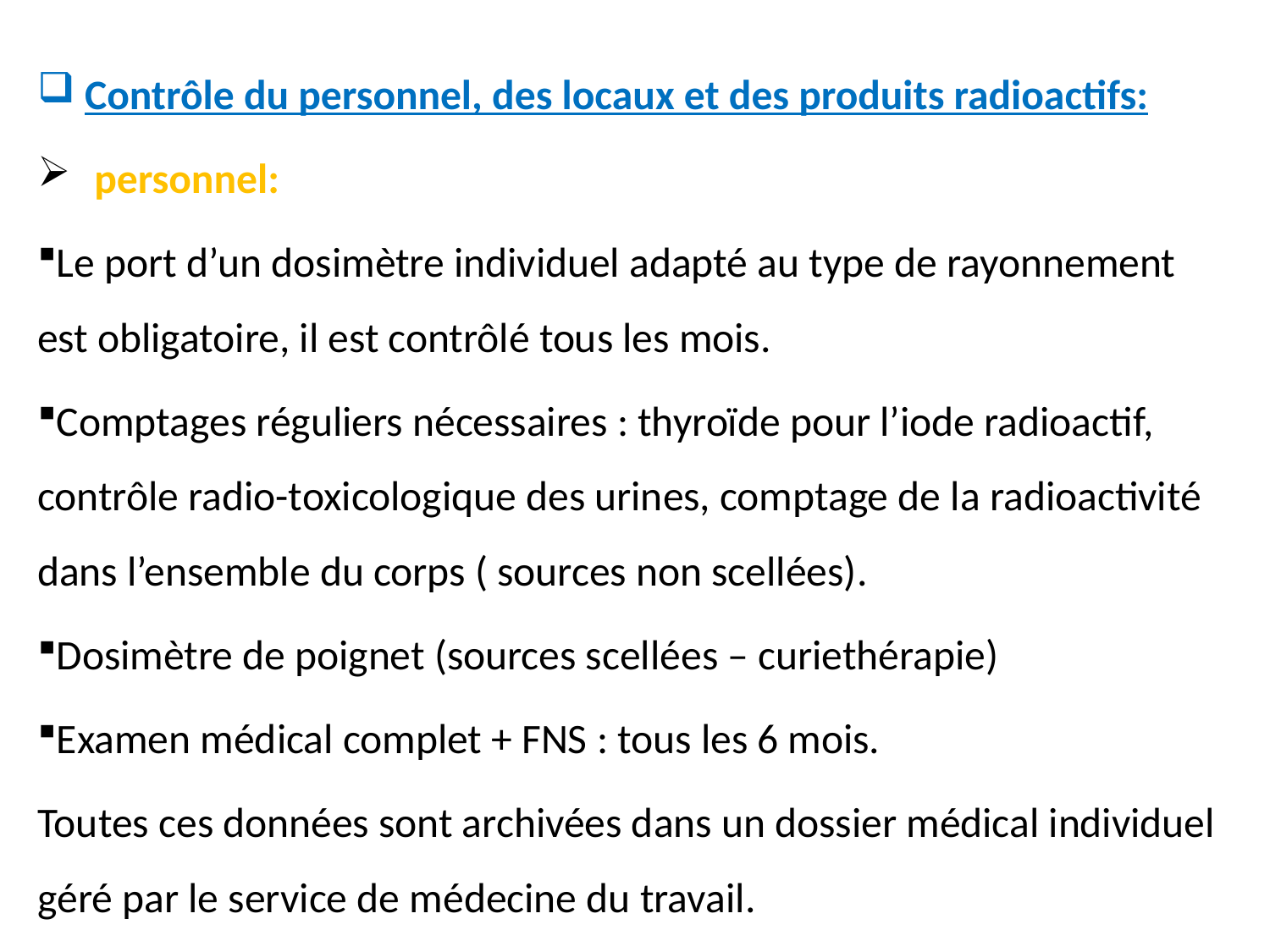

Contrôle du personnel, des locaux et des produits radioactifs:
 personnel:
Le port d’un dosimètre individuel adapté au type de rayonnement est obligatoire, il est contrôlé tous les mois.
Comptages réguliers nécessaires : thyroïde pour l’iode radioactif, contrôle radio-toxicologique des urines, comptage de la radioactivité dans l’ensemble du corps ( sources non scellées).
Dosimètre de poignet (sources scellées – curiethérapie)
Examen médical complet + FNS : tous les 6 mois.
Toutes ces données sont archivées dans un dossier médical individuel géré par le service de médecine du travail.